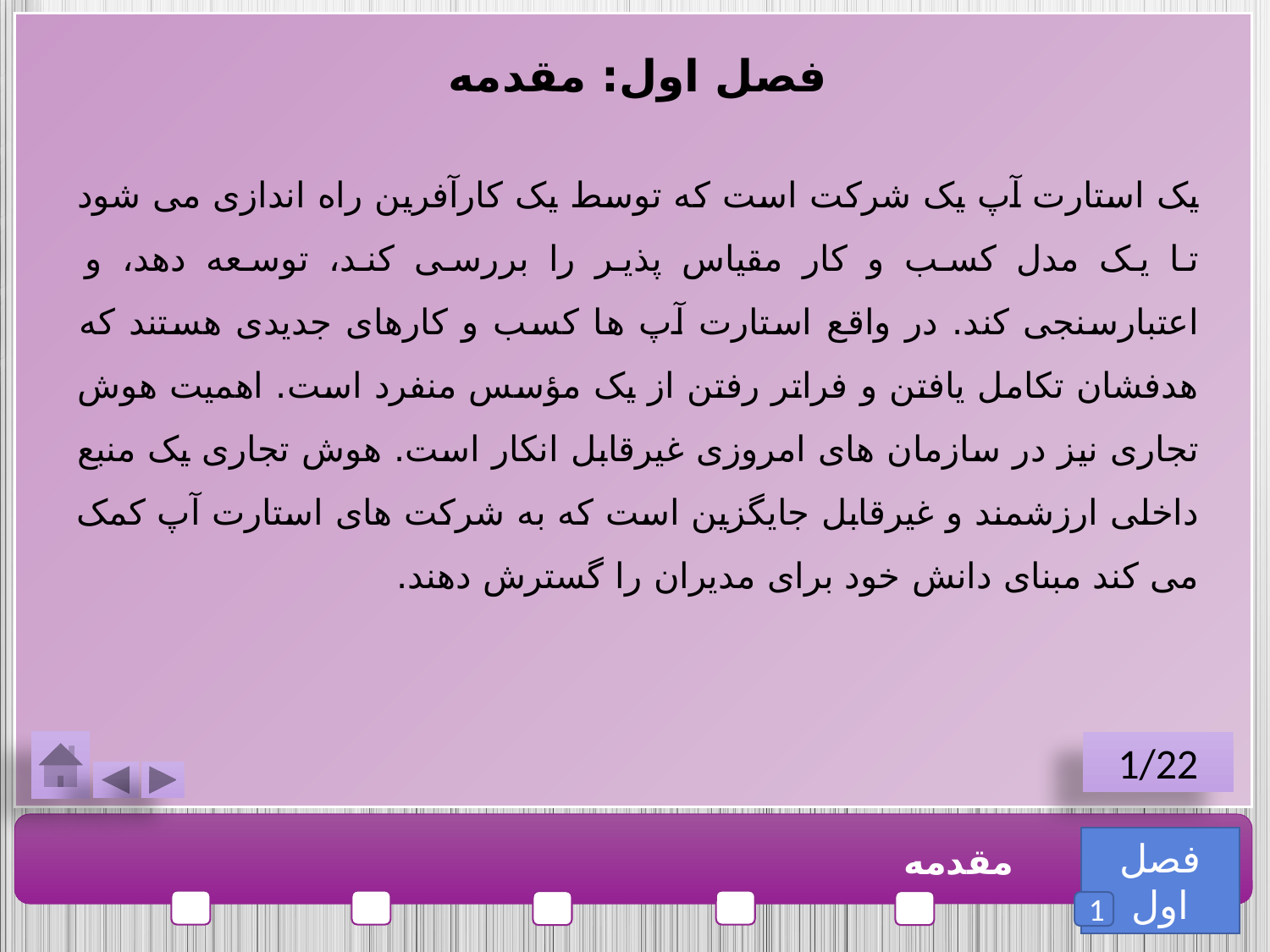

فصل اول: مقدمه

یک استارت آپ یک شرکت است که توسط یک کارآفرین راه اندازی می شود تا یک مدل کسب و کار مقیاس پذیر را بررسی کند، توسعه دهد، و اعتبارسنجی کند. در واقع استارت آپ ها کسب و کارهای جدیدی هستند که هدفشان تکامل یافتن و فراتر رفتن از یک مؤسس منفرد است. اهمیت هوش تجاری نیز در سازمان های امروزی غیرقابل انکار است. هوش تجاری یک منبع داخلی ارزشمند و غیرقابل جایگزین است که به شرکت های استارت آپ کمک می کند مبنای دانش خود برای مدیران را گسترش دهند.

1/22

فصل اول
مقدمه

1